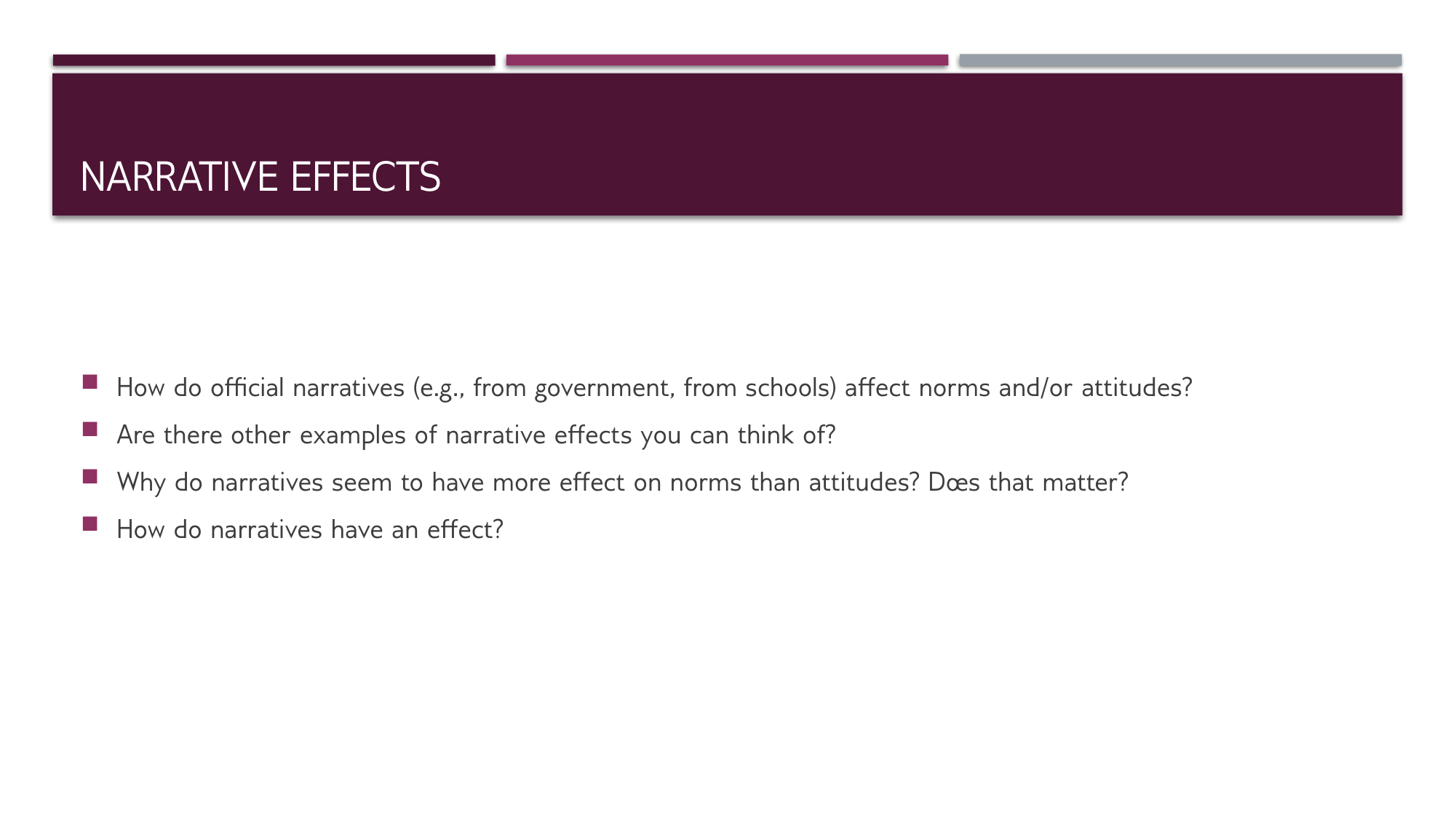

# Narrative effects
How do official narratives (e.g., from government, from schools) affect norms and/or attitudes?
Are there other examples of narrative effects you can think of?
Why do narratives seem to have more effect on norms than attitudes? Does that matter?
How do narratives have an effect?